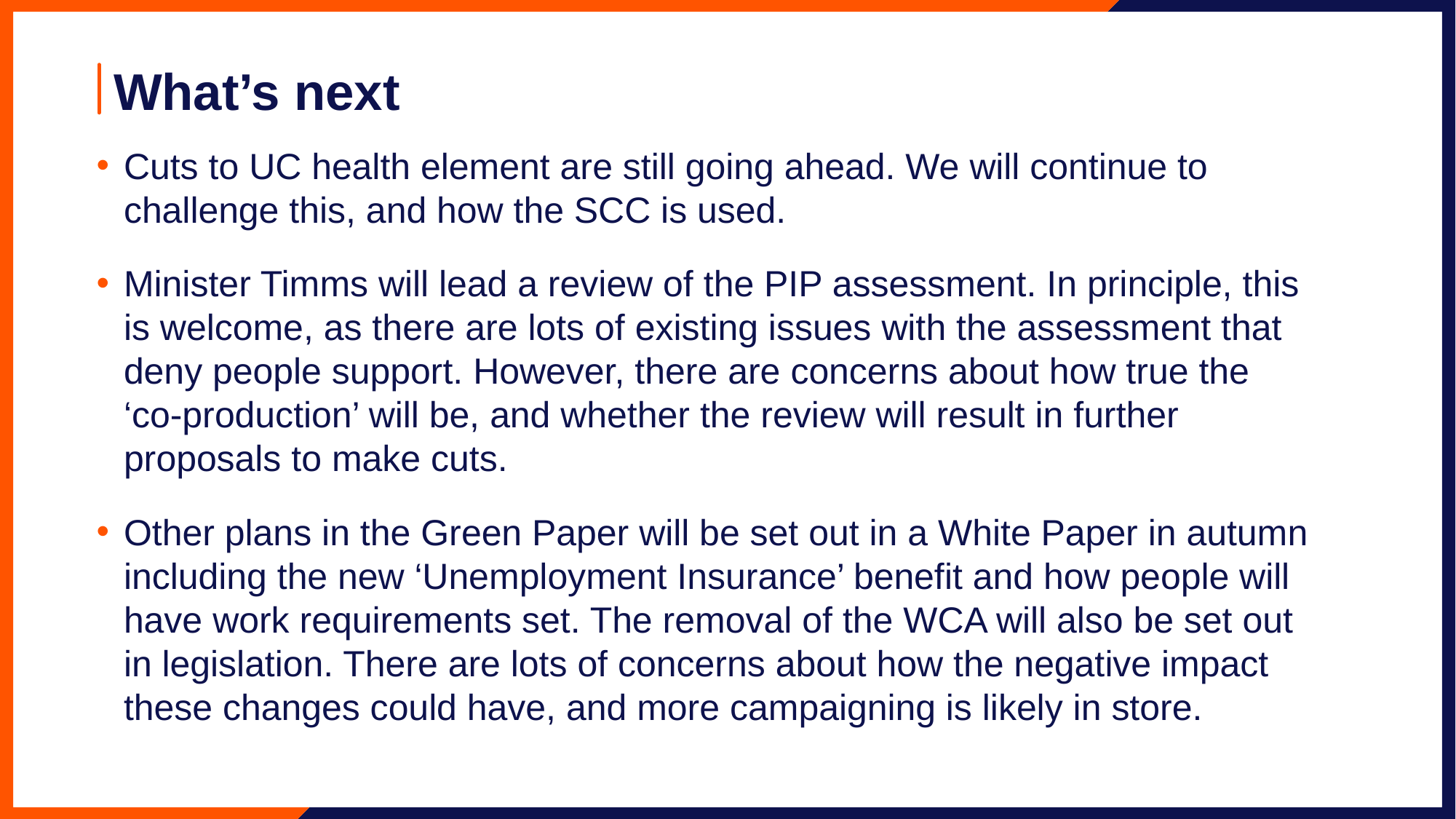

# What’s next
Cuts to UC health element are still going ahead. We will continue to challenge this, and how the SCC is used.
Minister Timms will lead a review of the PIP assessment. In principle, this is welcome, as there are lots of existing issues with the assessment that deny people support. However, there are concerns about how true the ‘co-production’ will be, and whether the review will result in further proposals to make cuts.
Other plans in the Green Paper will be set out in a White Paper in autumn including the new ‘Unemployment Insurance’ benefit and how people will have work requirements set. The removal of the WCA will also be set out in legislation. There are lots of concerns about how the negative impact these changes could have, and more campaigning is likely in store.